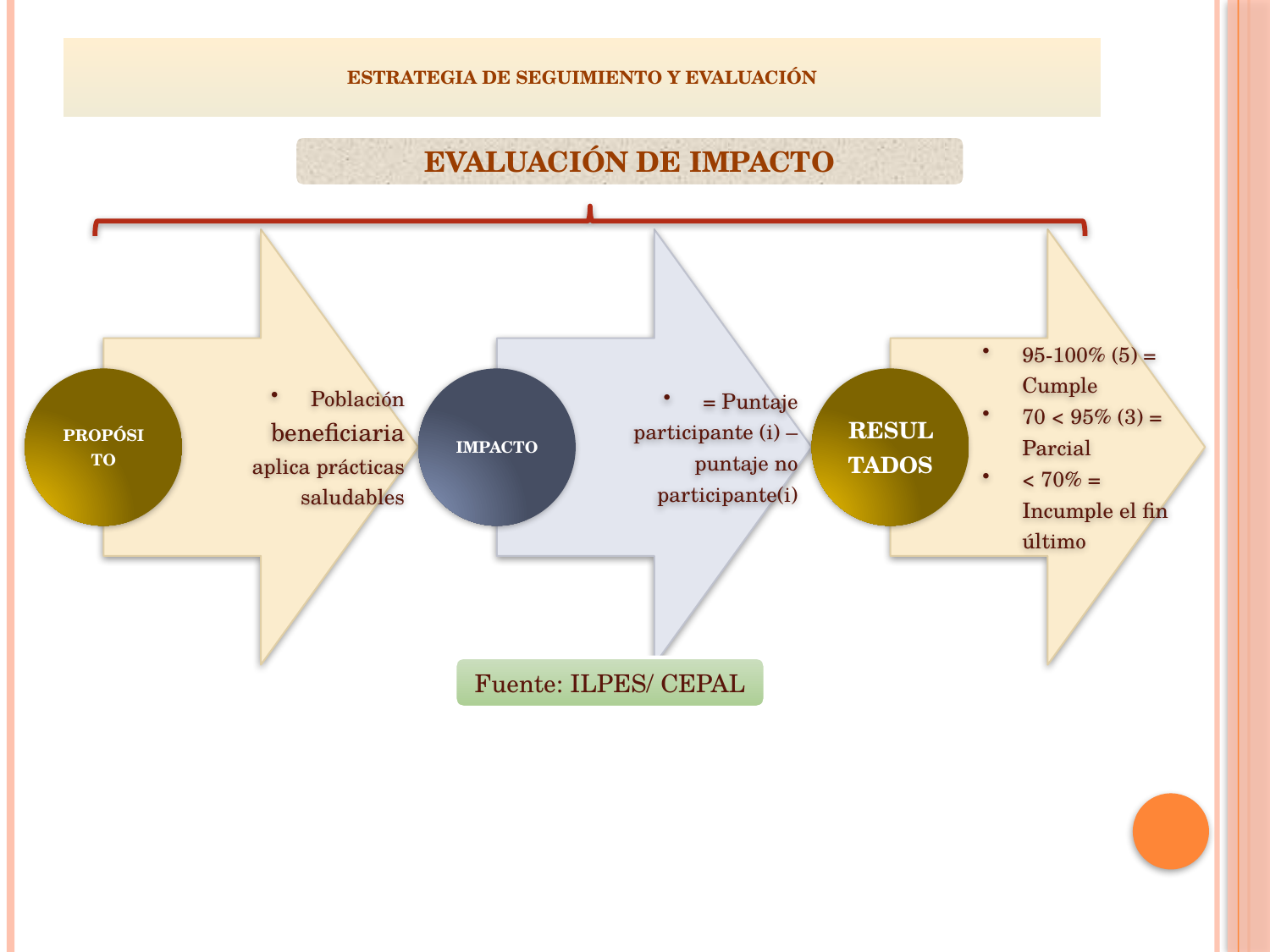

# ESTRATEGIA DE SEGUIMIENTO Y EVALUACIÓN
PROPÓSITO
Población beneficiaria aplica prácticas saludables
IMPACTO
= Puntaje participante (i) – puntaje no participante(i)
RESULTADOS
95-100% (5) = Cumple
70 < 95% (3) = Parcial
< 70% = Incumple el fin último
EVALUACIÓN DE IMPACTO

Fuente: ILPES/ CEPAL